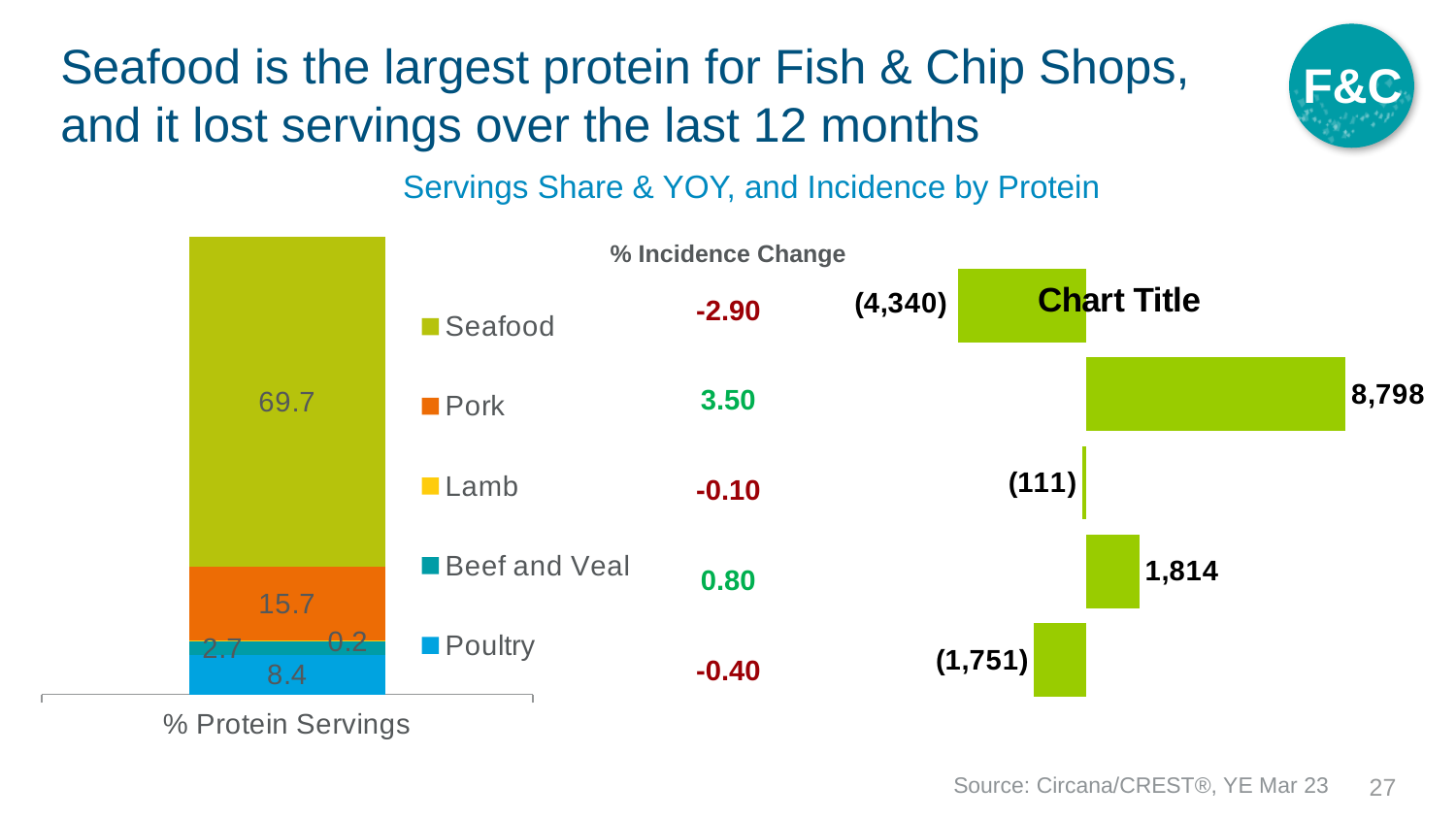

F&C
# Seafood is the largest protein for Fish & Chip Shops, and it lost servings over the last 12 months
Servings Share & YOY, and Incidence by Protein

### Chart

| Category | Poultry | Beef and Veal | Lamb | Pork | Seafood |
|---|---|---|---|---|---|
| % Protein Servings | 8.4 | 2.7 | 0.2 | 15.7 | 69.7 |
% Incidence Change

### Chart:

| Category |  |
|---|---|
| Seafood | -4340.0 |
| Pork | 8798.0 |
| Lamb | -111.0 |
| Beef and Veal | 1814.0 |
| Poultry | -1751.0 |
| -2.90 |
| --- |
| 3.50 |
| -0.10 |
| 0.80 |
| -0.40 |
Source: Circana/CREST®, YE Mar 23
27